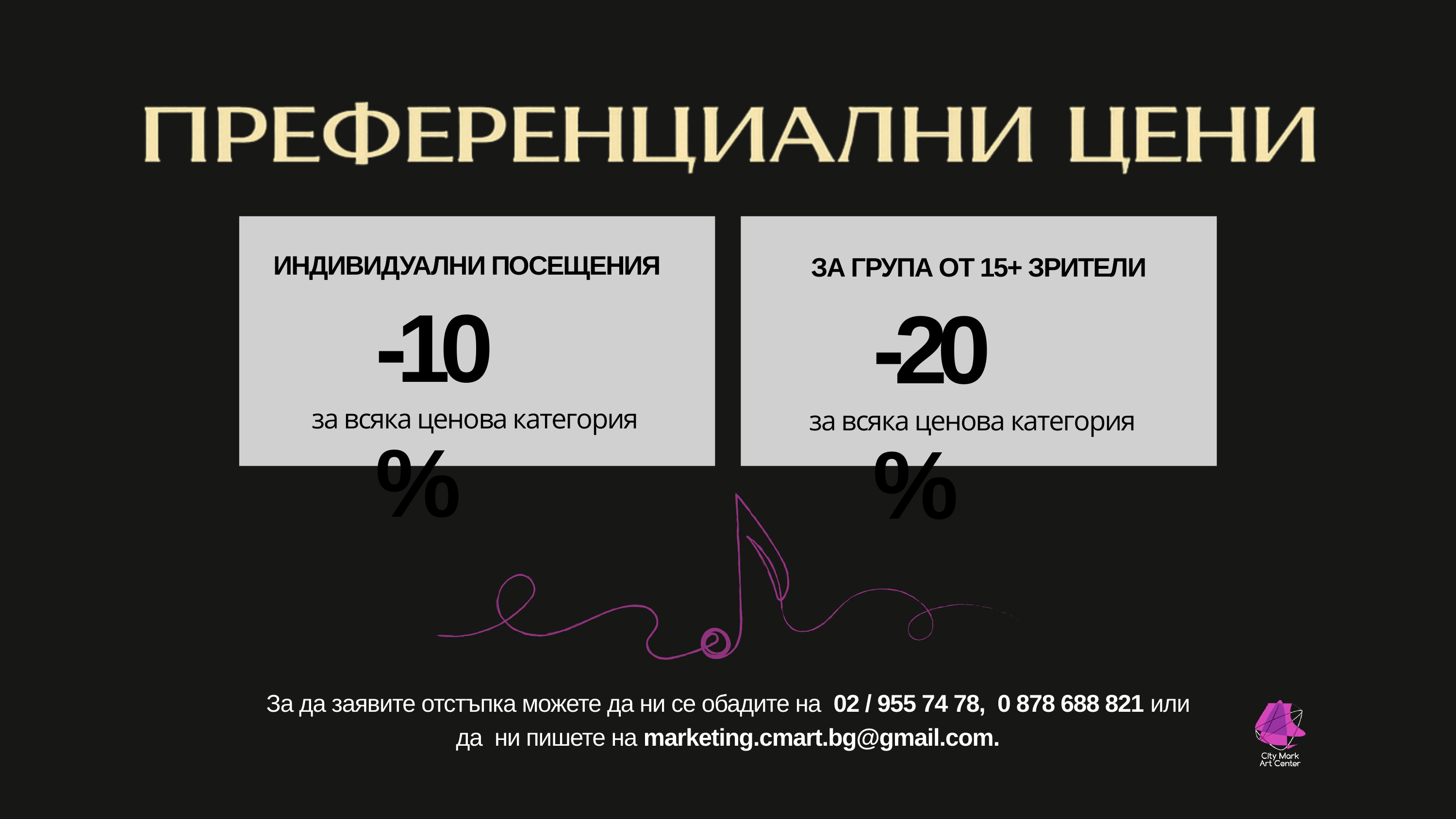

ИНДИВИДУАЛНИ ПОСЕЩЕНИЯ
ЗА ГРУПА ОТ 15+ ЗРИТЕЛИ
-10 %
-20 %
за всяка ценова категория
за всяка ценова категория

За да заявите отстъпка можете да ни се обадите на  02 / 955 74 78,  0 878 688 821 или да  ни пишете на marketing.cmart.bg@gmail.com.